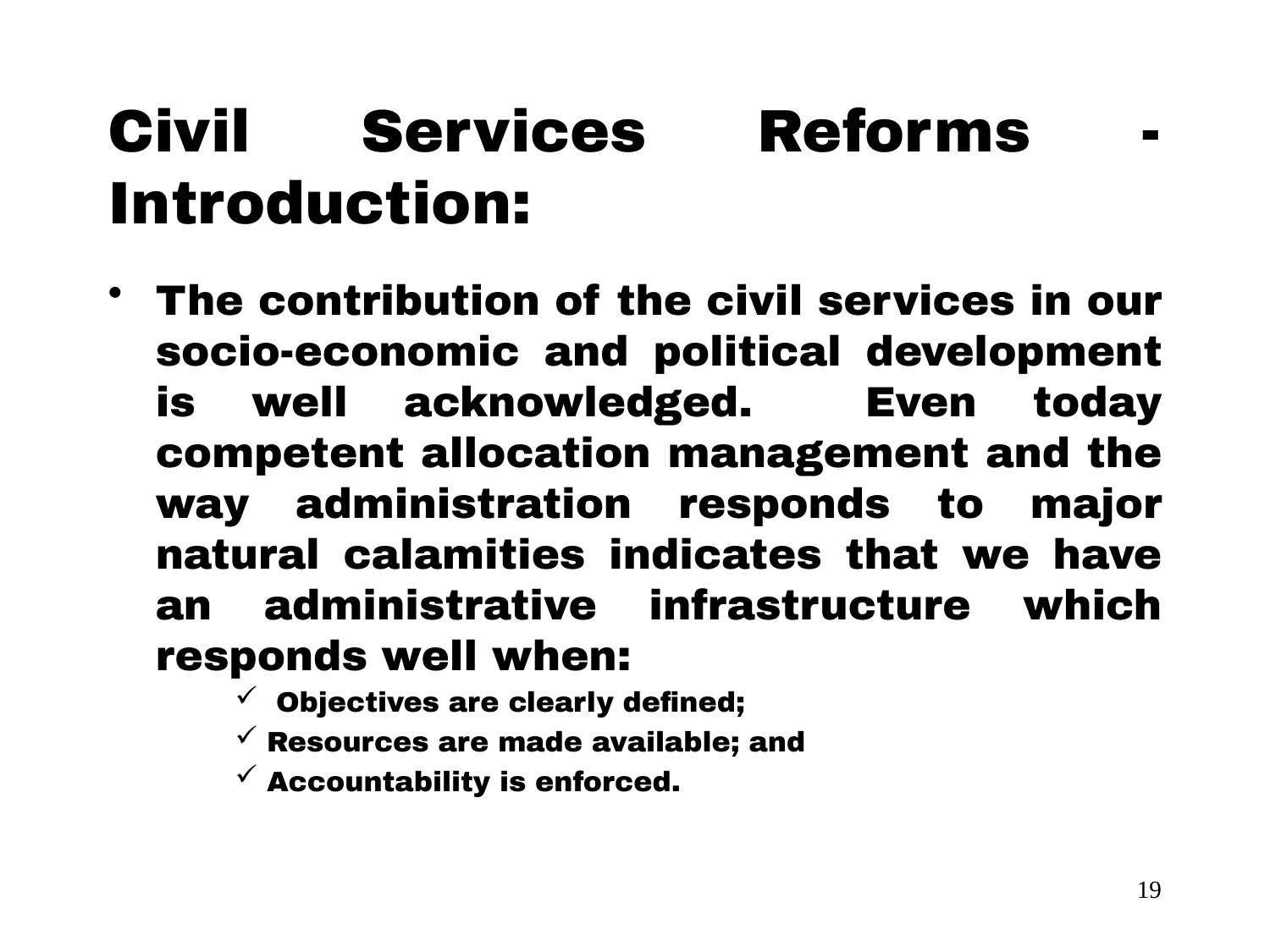

# Civil Services Reforms - Introduction:
The contribution of the civil services in our socio-economic and political development is well acknowledged.  Even today competent allocation management and the way administration responds to major natural calamities indicates that we have an administrative infrastructure which responds well when:
 Objectives are clearly defined;
Resources are made available; and
Accountability is enforced.
19